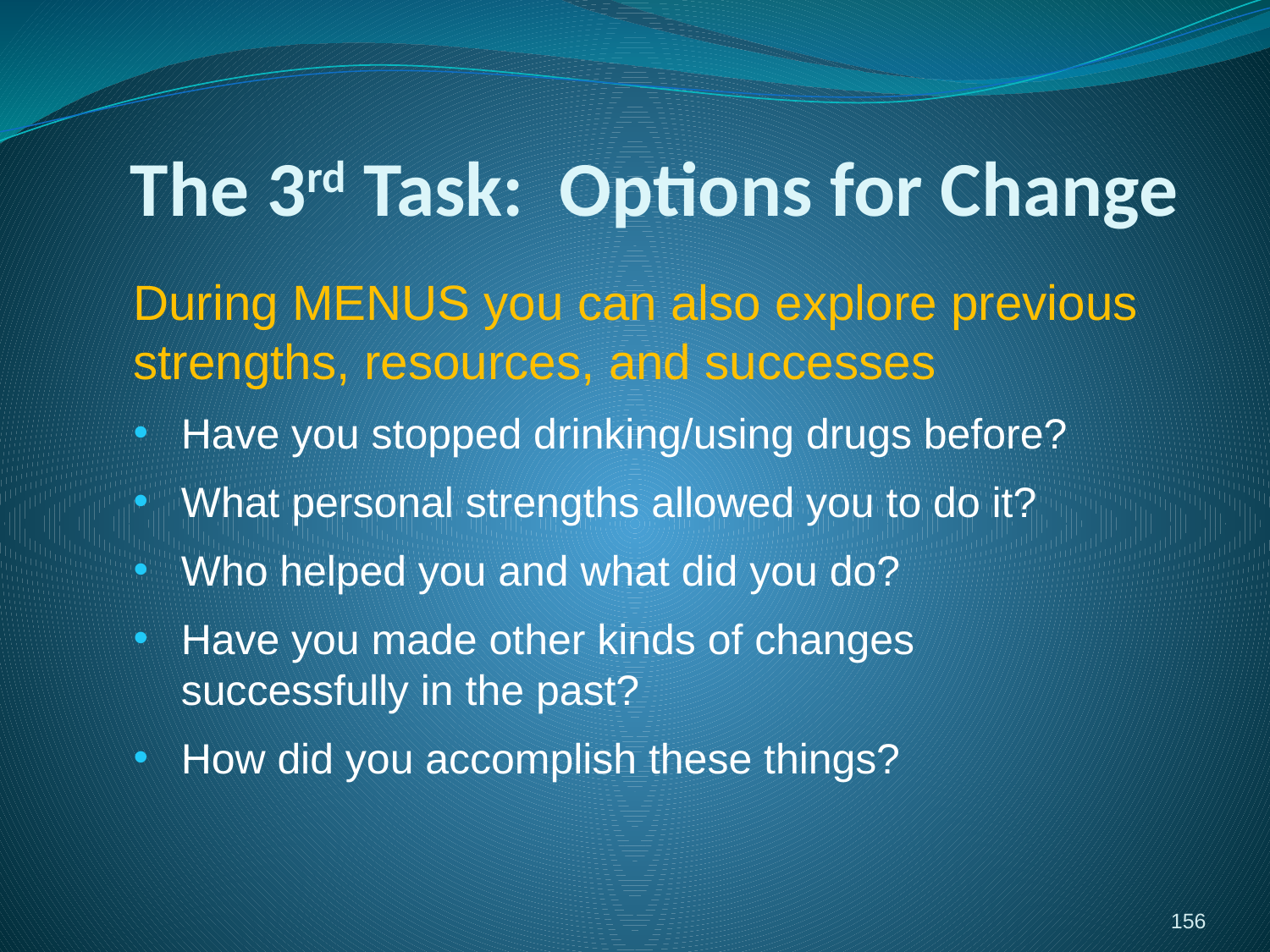

# The 3rd Task:  Options for Change
During MENUS you can also explore previous strengths, resources, and successes
Have you stopped drinking/using drugs before?
What personal strengths allowed you to do it?
Who helped you and what did you do?
Have you made other kinds of changes successfully in the past?
How did you accomplish these things?
156